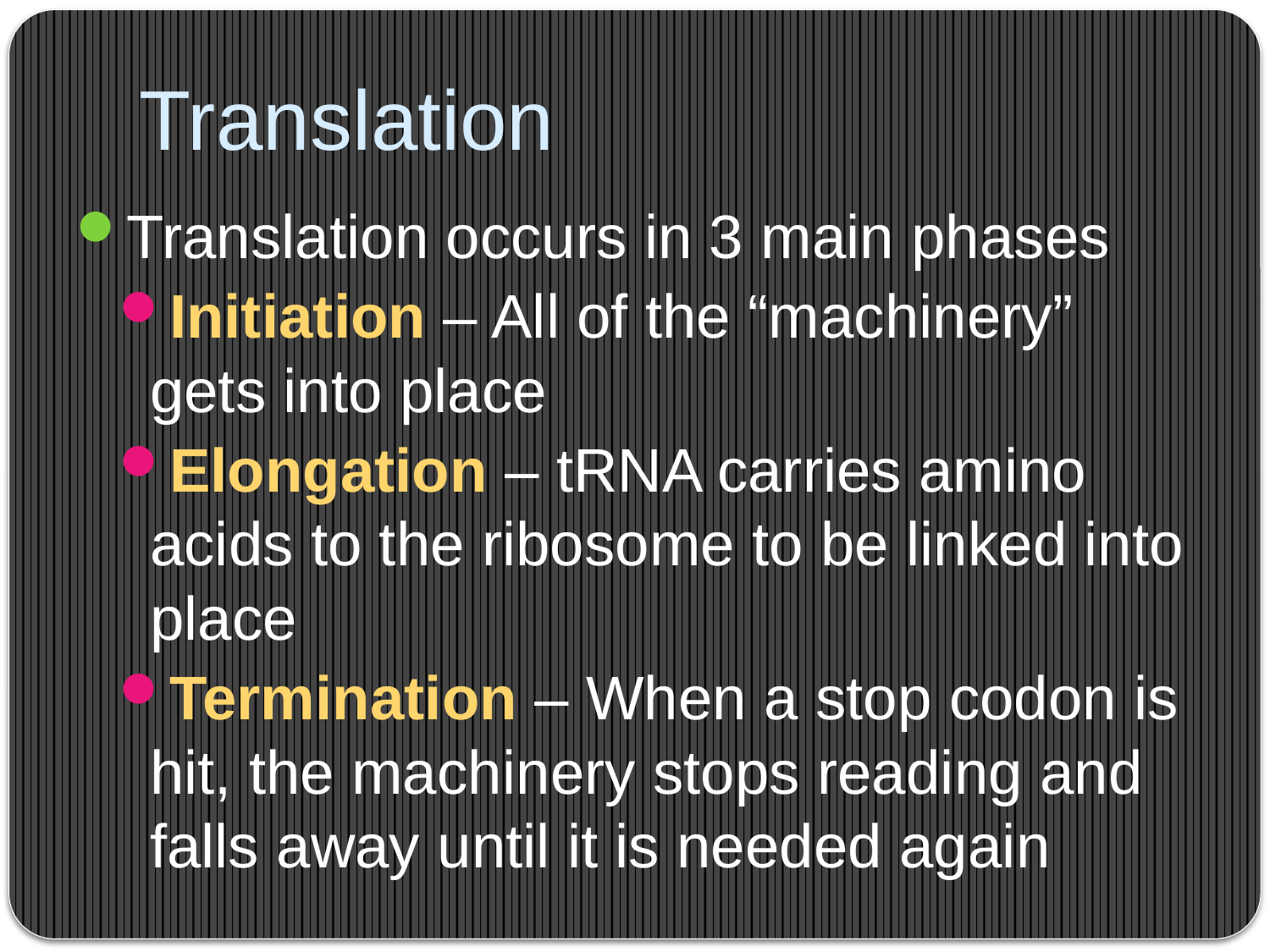

# Translation
Translation occurs in 3 main phases
Initiation – All of the “machinery” gets into place
Elongation – tRNA carries amino acids to the ribosome to be linked into place
Termination – When a stop codon is hit, the machinery stops reading and falls away until it is needed again